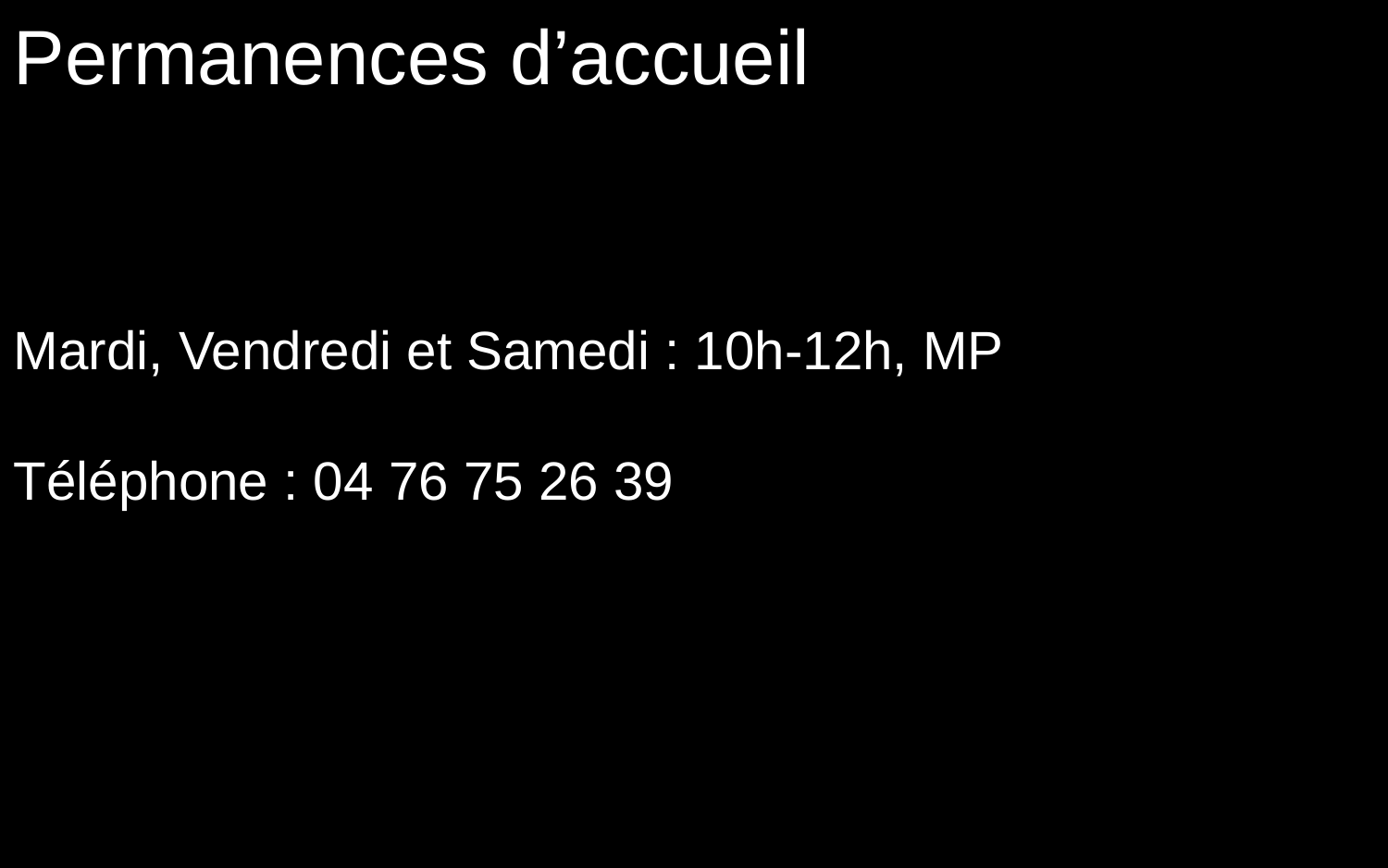

Permanences d’accueil

Mardi, Vendredi et Samedi : 10h-12h, MP

Téléphone : 04 76 75 26 39